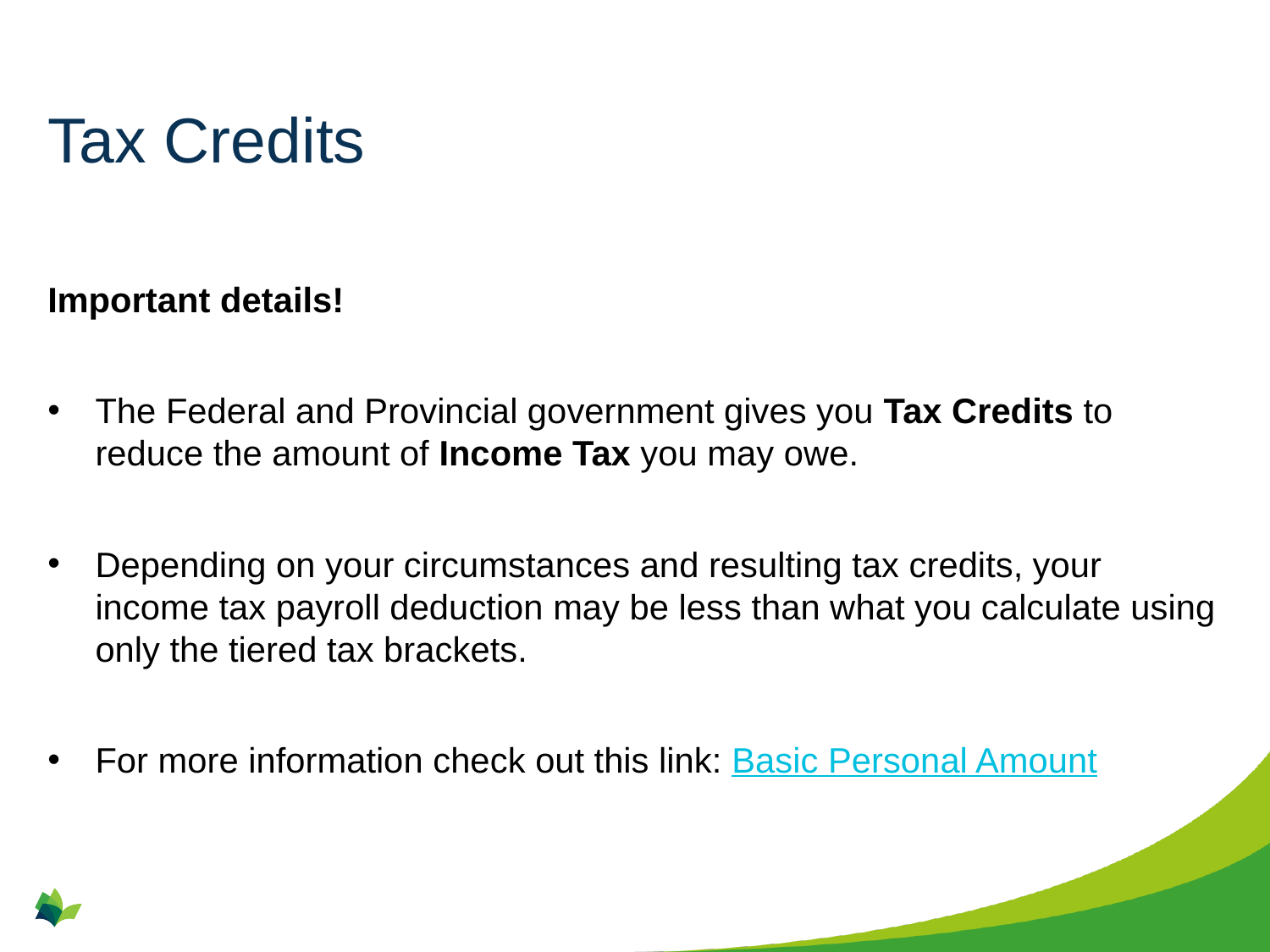

# Tax Credits
Important details!

The Federal and Provincial government gives you Tax Credits to reduce the amount of Income Tax you may owe.

Depending on your circumstances and resulting tax credits, your income tax payroll deduction may be less than what you calculate using only the tiered tax brackets.

For more information check out this link: Basic Personal Amount